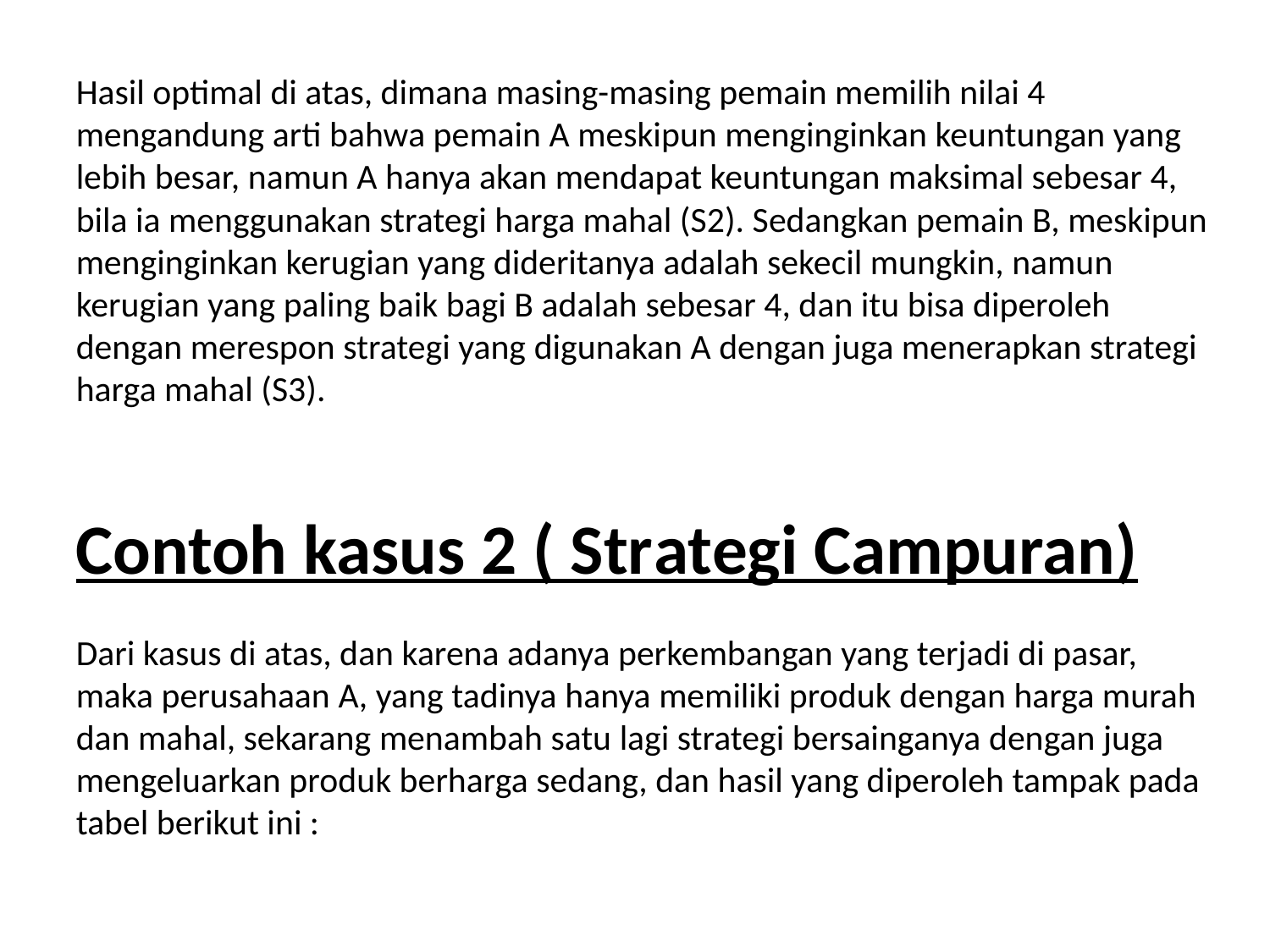

Hasil optimal di atas, dimana masing-masing pemain memilih nilai 4 mengandung arti bahwa pemain A meskipun menginginkan keuntungan yang lebih besar, namun A hanya akan mendapat keuntungan maksimal sebesar 4, bila ia menggunakan strategi harga mahal (S2). Sedangkan pemain B, meskipun menginginkan kerugian yang dideritanya adalah sekecil mungkin, namun kerugian yang paling baik bagi B adalah sebesar 4, dan itu bisa diperoleh dengan merespon strategi yang digunakan A dengan juga menerapkan strategi harga mahal (S3).
Contoh kasus 2 ( Strategi Campuran)

Dari kasus di atas, dan karena adanya perkembangan yang terjadi di pasar, maka perusahaan A, yang tadinya hanya memiliki produk dengan harga murah dan mahal, sekarang menambah satu lagi strategi bersainganya dengan juga mengeluarkan produk berharga sedang, dan hasil yang diperoleh tampak pada tabel berikut ini :